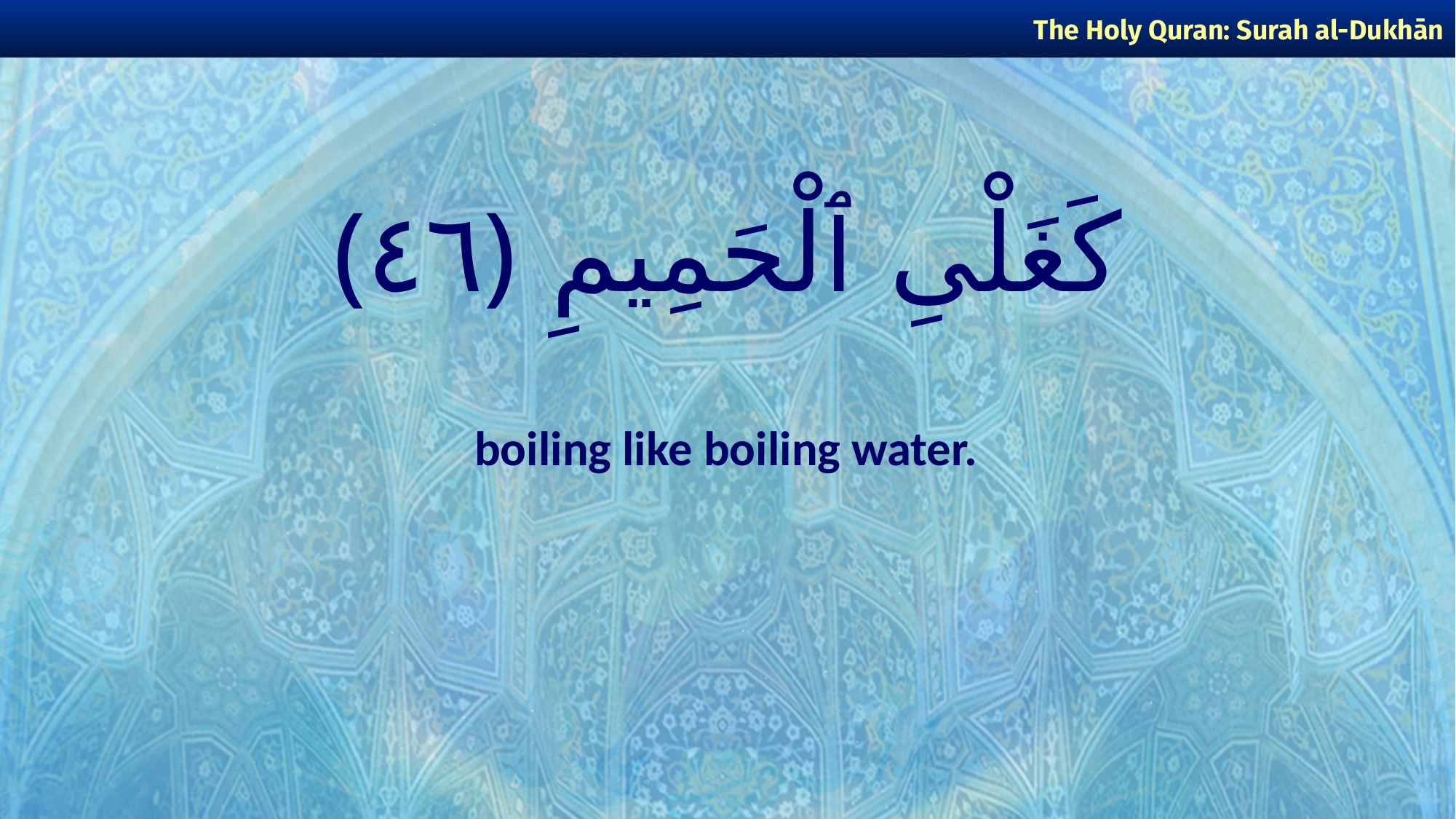

The Holy Quran: Surah al-Dukhān
# كَغَلْىِ ٱلْحَمِيمِ ﴿٤٦﴾
boiling like boiling water.